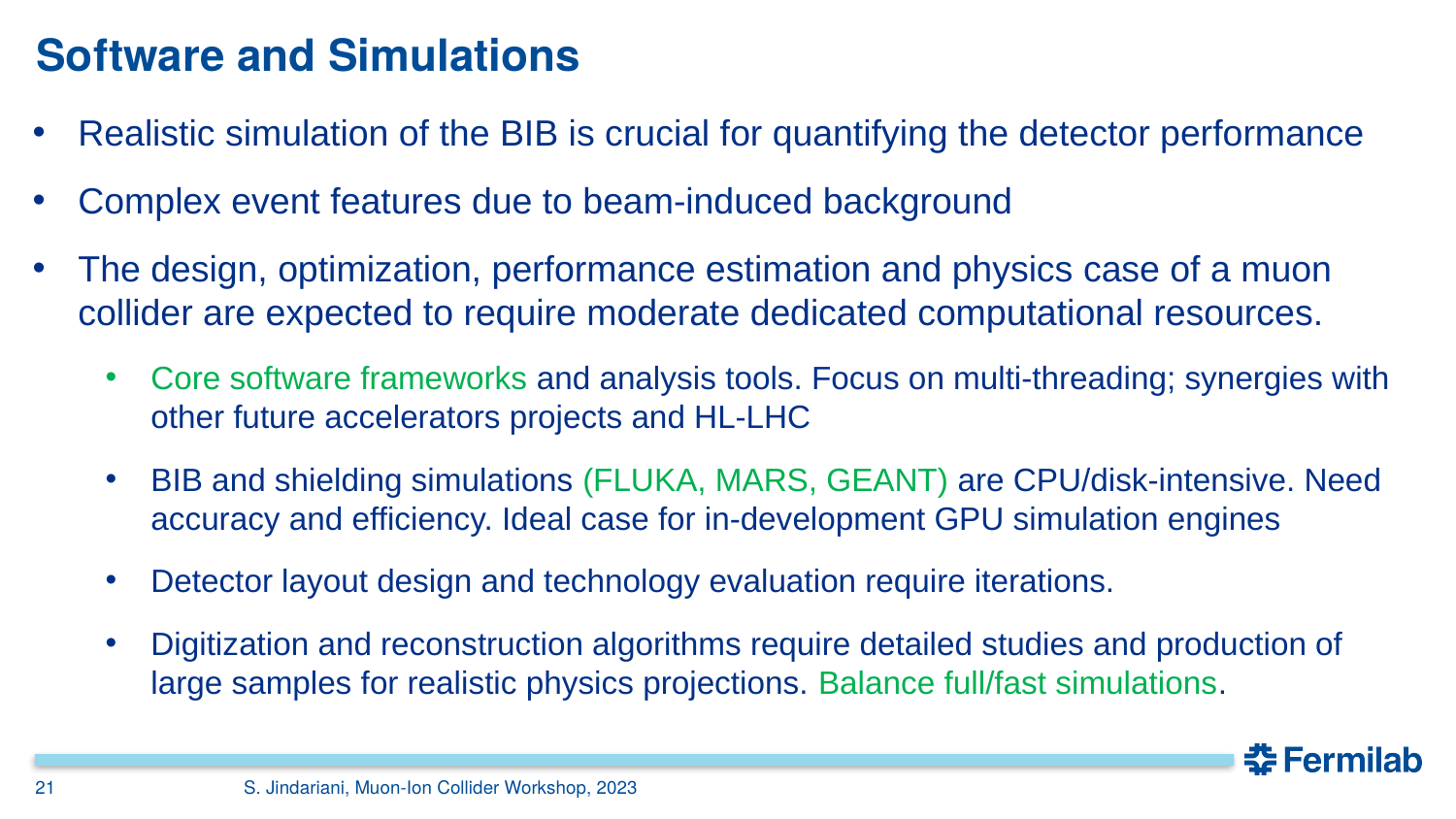

# Software and Simulations
Realistic simulation of the BIB is crucial for quantifying the detector performance
Complex event features due to beam-induced background
The design, optimization, performance estimation and physics case of a muon collider are expected to require moderate dedicated computational resources.
Core software frameworks and analysis tools. Focus on multi-threading; synergies with other future accelerators projects and HL-LHC
BIB and shielding simulations (FLUKA, MARS, GEANT) are CPU/disk-intensive. Need accuracy and efficiency. Ideal case for in-development GPU simulation engines
Detector layout design and technology evaluation require iterations.
Digitization and reconstruction algorithms require detailed studies and production of large samples for realistic physics projections. Balance full/fast simulations.

21
S. Jindariani, Muon-Ion Collider Workshop, 2023